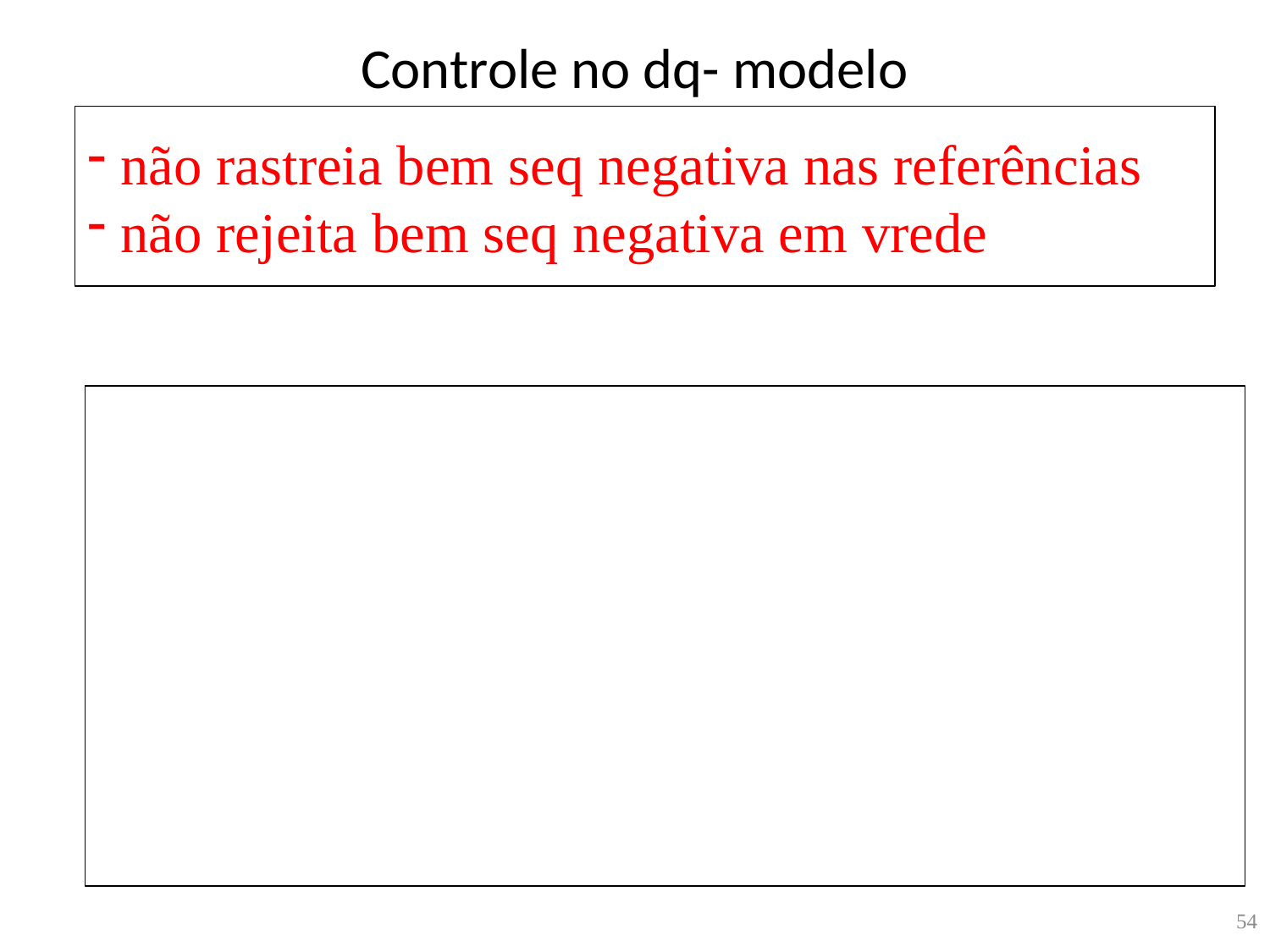

# Controle no dq- modelo
 não rastreia bem seq negativa nas referências
 não rejeita bem seq negativa em vrede

54